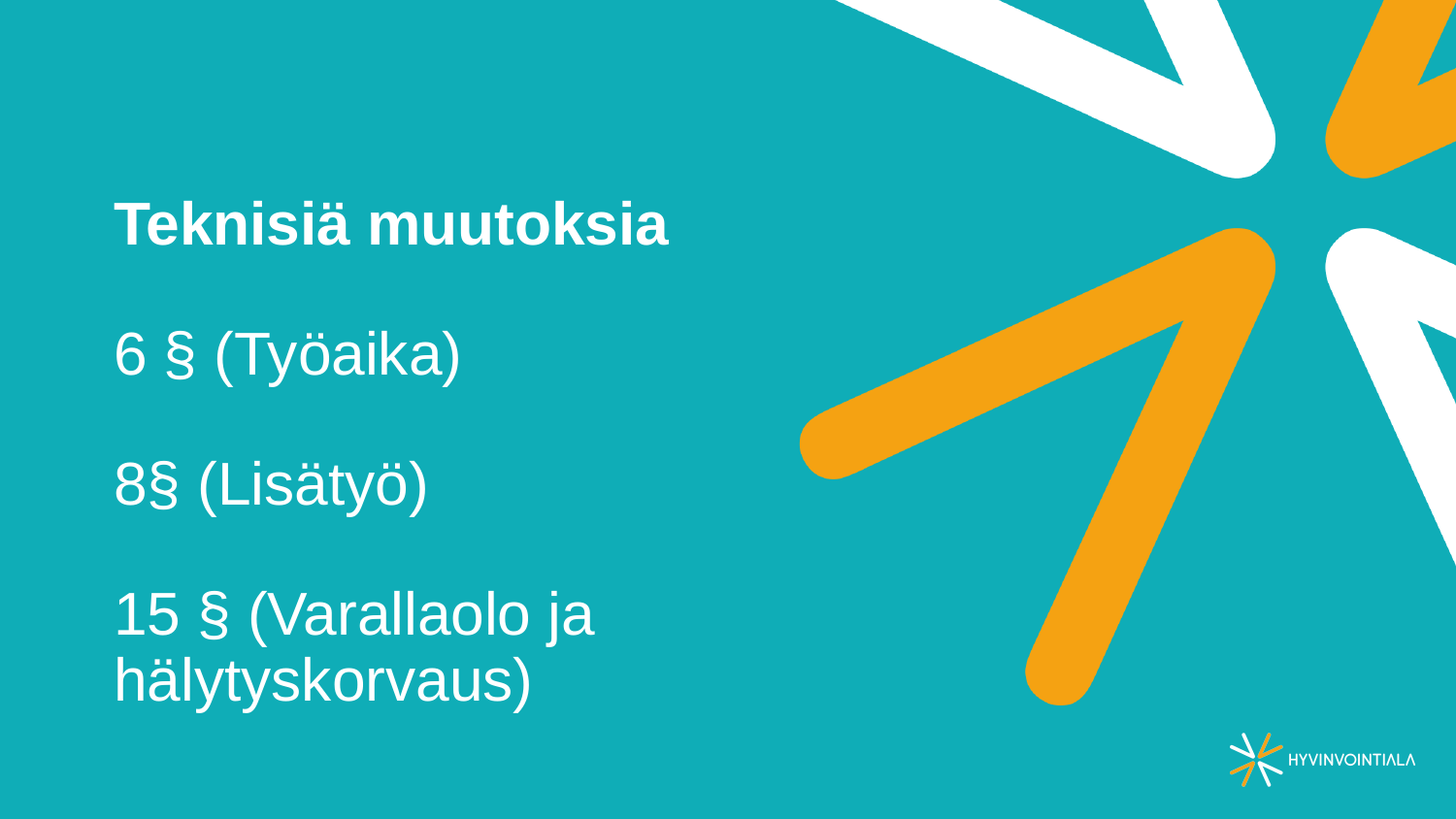

# Teknisiä muutoksia 6 § (Työaika) 8§ (Lisätyö) 15 § (Varallaolo ja hälytyskorvaus)